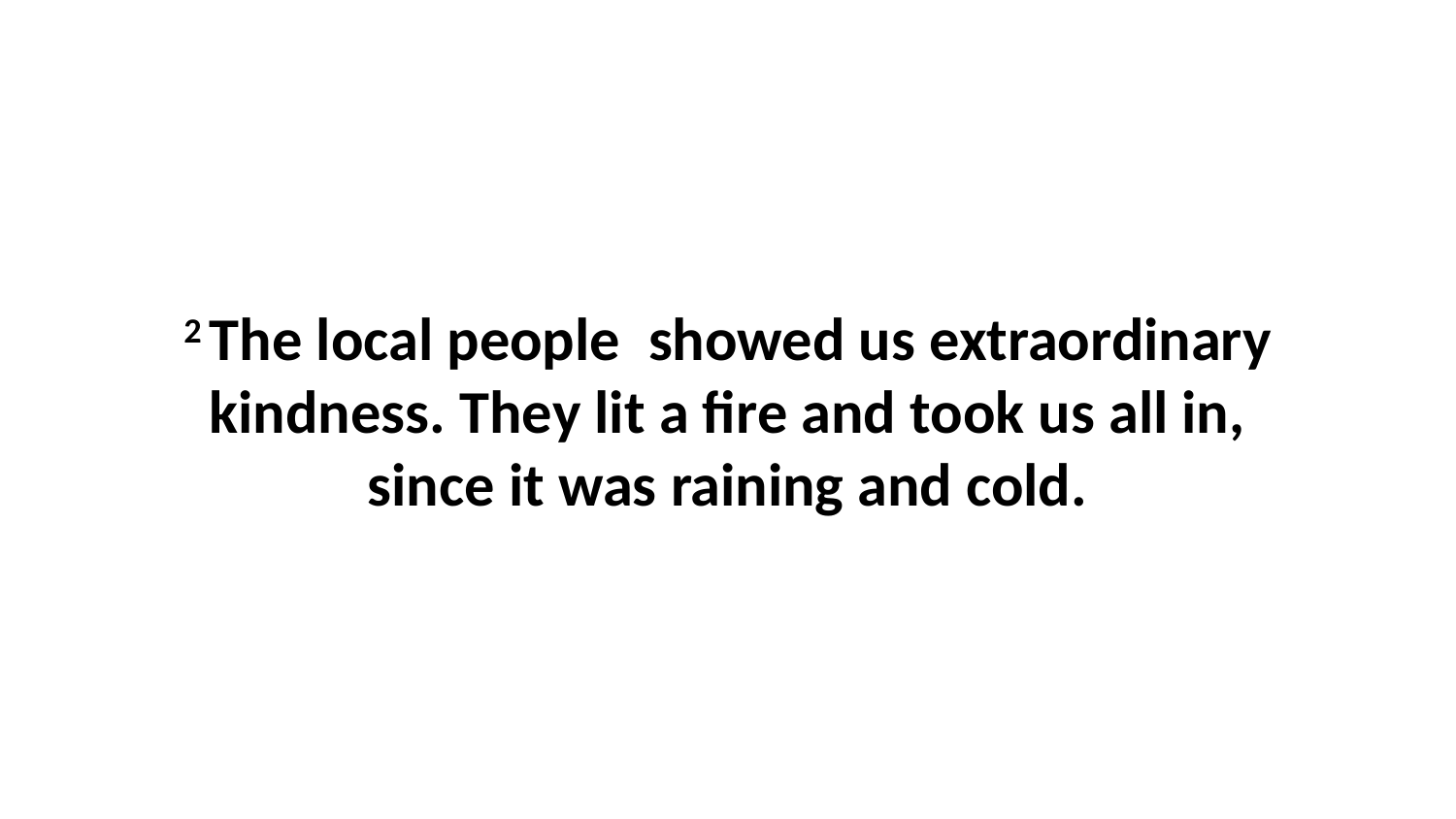

2 The local people  showed us extraordinary kindness. They lit a fire and took us all in, since it was raining and cold.